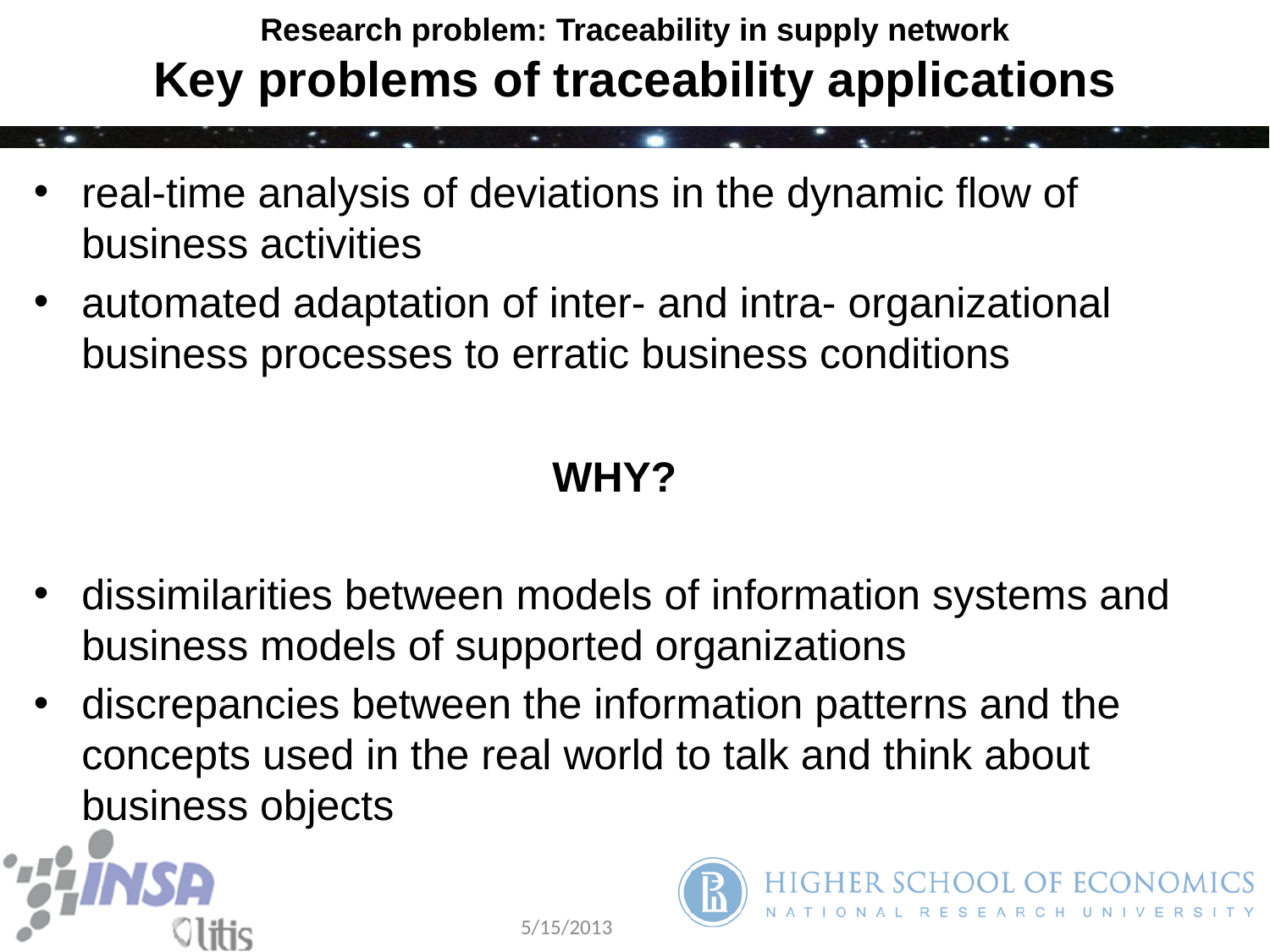

# Research problem: Traceability in supply network Key problems of traceability applications
real-time analysis of deviations in the dynamic flow of business activities
automated adaptation of inter- and intra- organizational business processes to erratic business conditions
WHY?
dissimilarities between models of information systems and business models of supported organizations
discrepancies between the information patterns and the concepts used in the real world to talk and think about business objects
5
5/15/2013